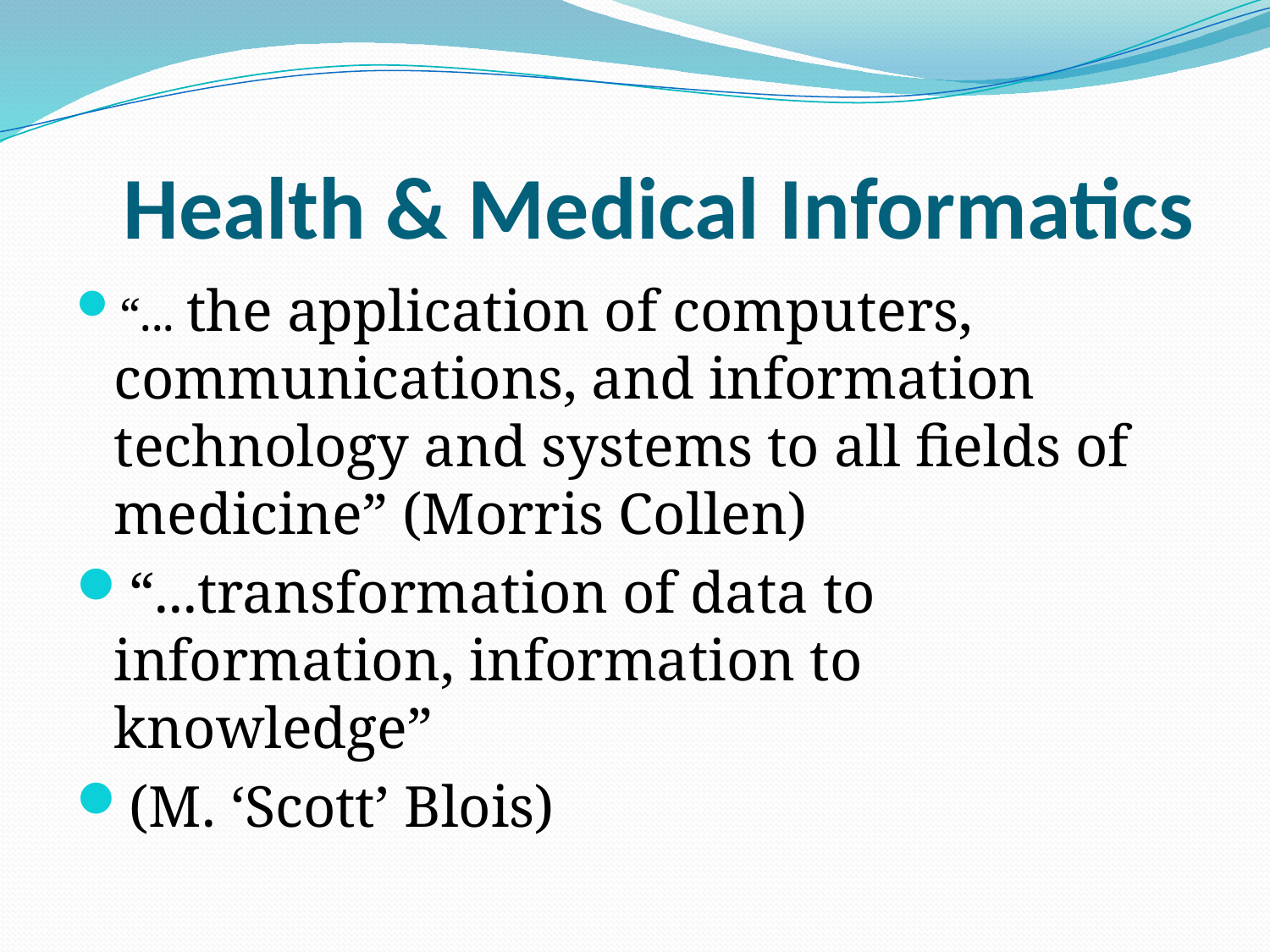

# Health & Medical Informatics
“... the application of computers, communications, and information technology and systems to all fields of medicine” (Morris Collen)
“...transformation of data to information, information to knowledge”
(M. ‘Scott’ Blois)